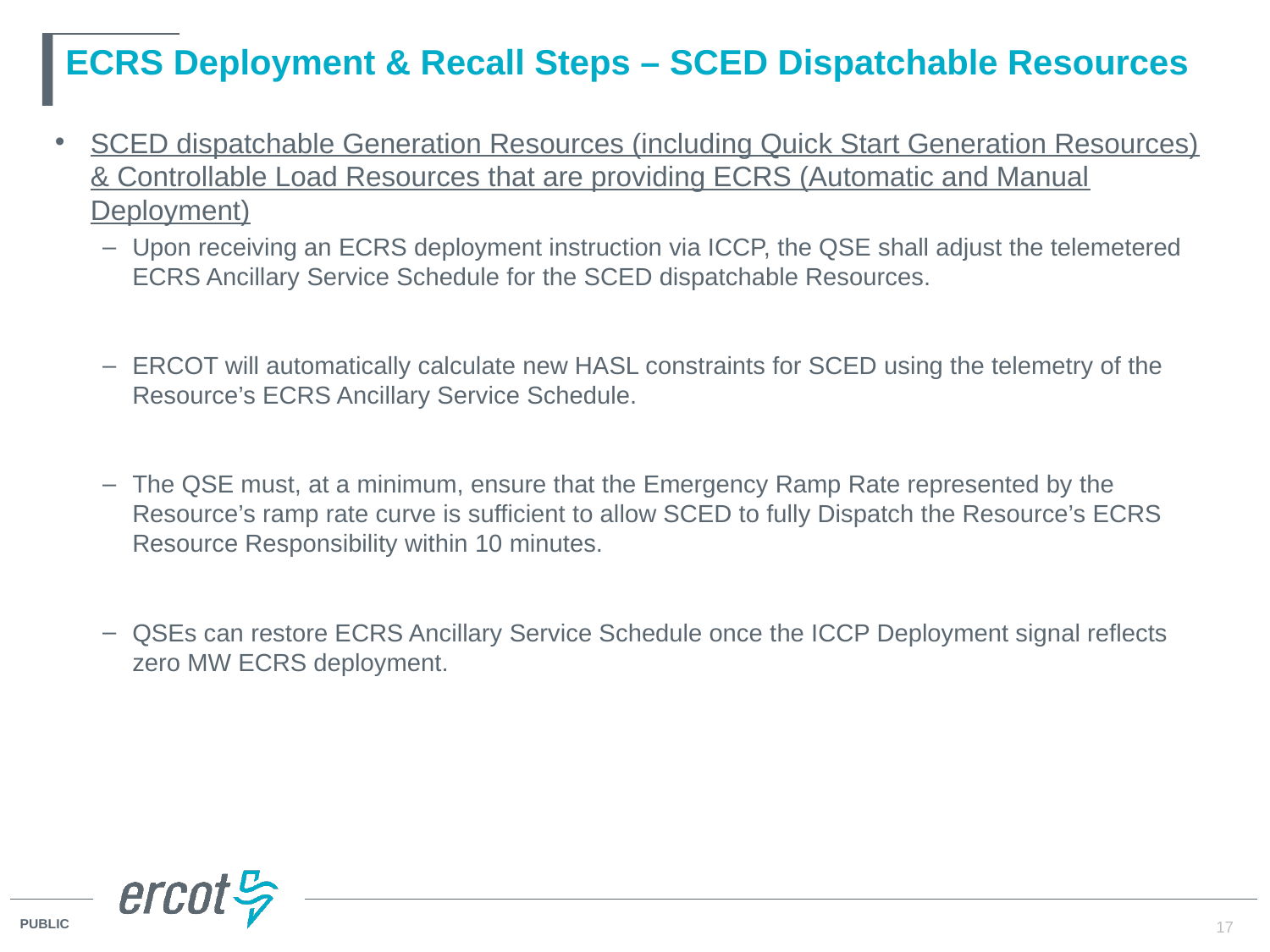

# ECRS Deployment & Recall Steps – SCED Dispatchable Resources
SCED dispatchable Generation Resources (including Quick Start Generation Resources) & Controllable Load Resources that are providing ECRS (Automatic and Manual Deployment)
Upon receiving an ECRS deployment instruction via ICCP, the QSE shall adjust the telemetered ECRS Ancillary Service Schedule for the SCED dispatchable Resources.

ERCOT will automatically calculate new HASL constraints for SCED using the telemetry of the Resource’s ECRS Ancillary Service Schedule.

The QSE must, at a minimum, ensure that the Emergency Ramp Rate represented by the Resource’s ramp rate curve is sufficient to allow SCED to fully Dispatch the Resource’s ECRS Resource Responsibility within 10 minutes.

QSEs can restore ECRS Ancillary Service Schedule once the ICCP Deployment signal reflects zero MW ECRS deployment.
17